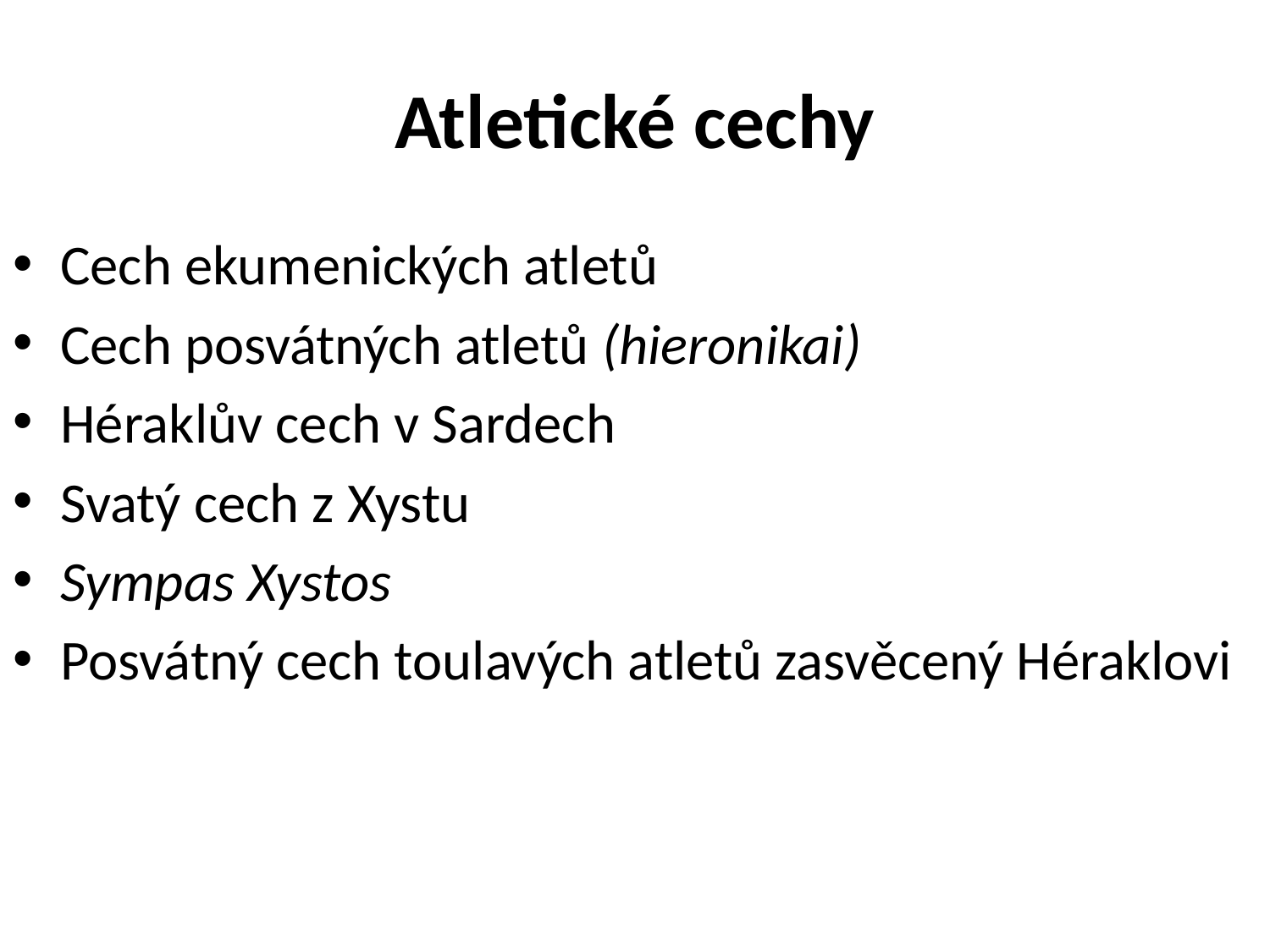

# Atletické cechy
Cech ekumenických atletů
Cech posvátných atletů (hieronikai)
Héraklův cech v Sardech
Svatý cech z Xystu
Sympas Xystos
Posvátný cech toulavých atletů zasvěcený Héraklovi